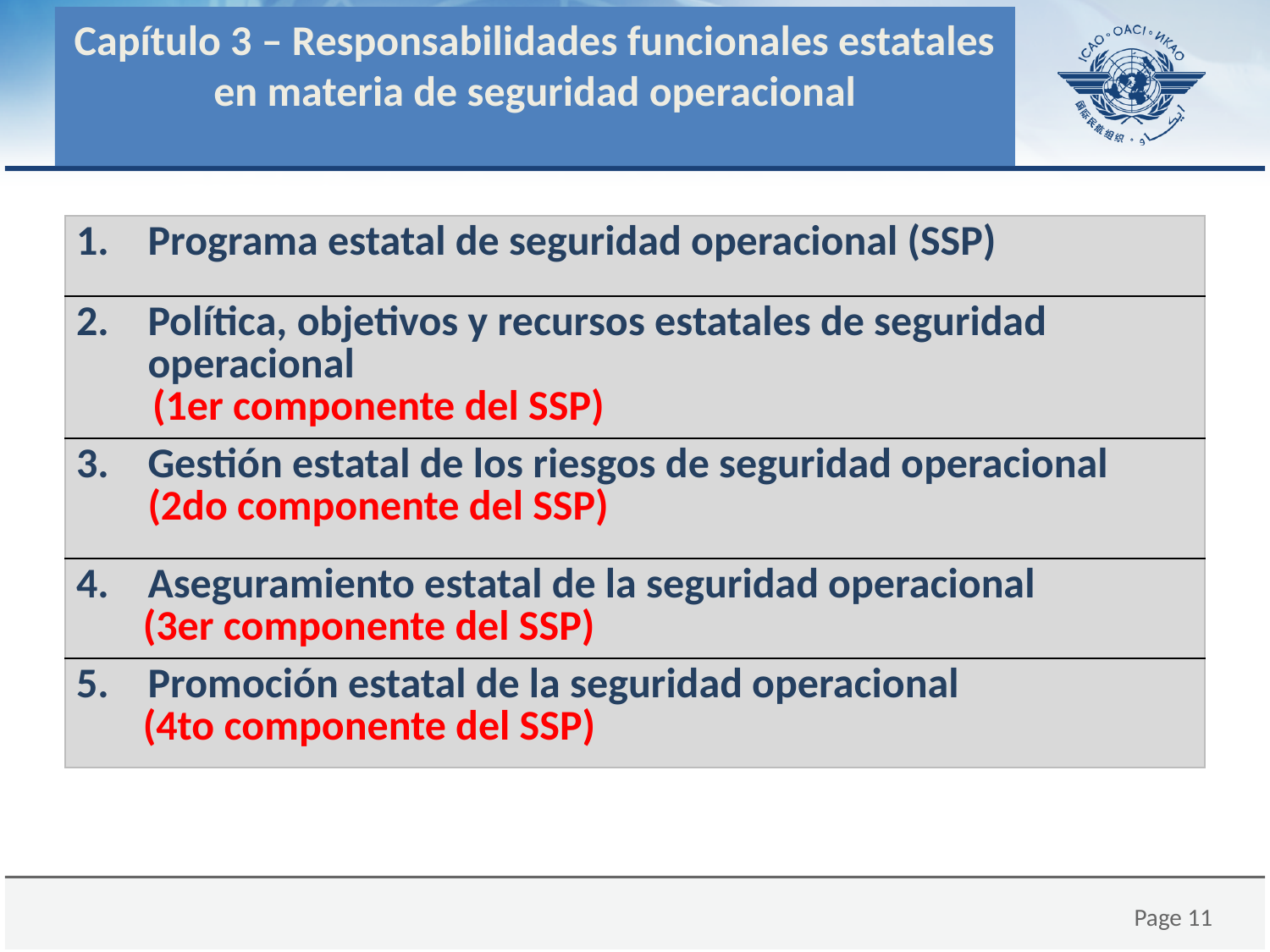

Capítulo 3 – Responsabilidades funcionales estatales en materia de seguridad operacional
| Programa estatal de seguridad operacional (SSP) |
| --- |
| Política, objetivos y recursos estatales de seguridad operacional (1er componente del SSP) |
| Gestión estatal de los riesgos de seguridad operacional (2do componente del SSP) |
| Aseguramiento estatal de la seguridad operacional (3er componente del SSP) |
| Promoción estatal de la seguridad operacional (4to componente del SSP) |